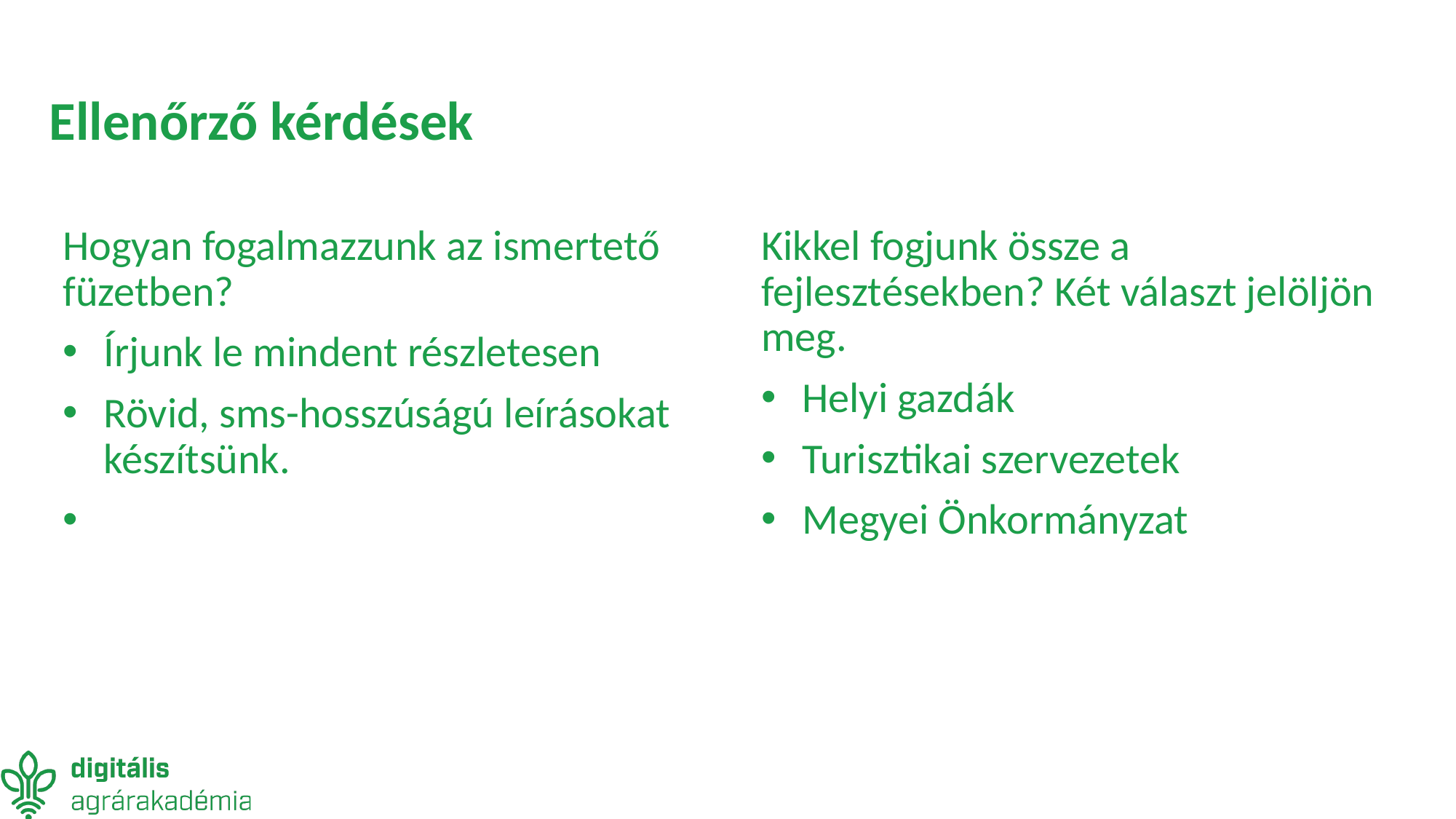

# Ellenőrző kérdések
Hogyan fogalmazzunk az ismertető füzetben?
Írjunk le mindent részletesen
Rövid, sms-hosszúságú leírásokat készítsünk.

Kikkel fogjunk össze a fejlesztésekben? Két választ jelöljön meg.
Helyi gazdák
Turisztikai szervezetek
Megyei Önkormányzat